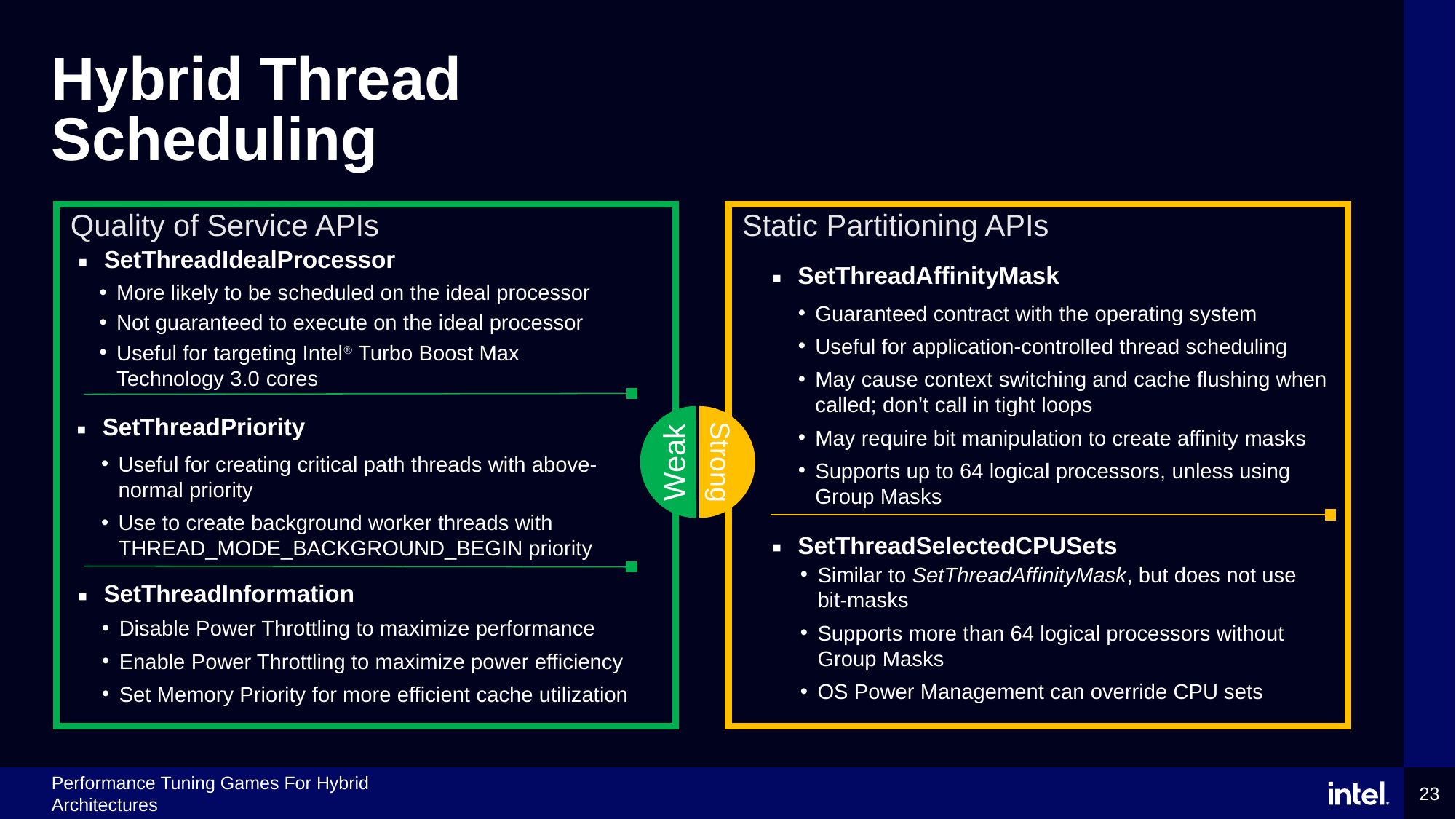

# Hybrid Thread Scheduling
Quality of Service APIs
Static Partitioning APIs

SetThreadIdealProcessor
SetThreadAffinityMask
More likely to be scheduled on the ideal processor
Not guaranteed to execute on the ideal processor
Useful for targeting IntelⓇ Turbo Boost Max Technology 3.0 cores
Guaranteed contract with the operating system
Useful for application-controlled thread scheduling
May cause context switching and cache flushing when called; don’t call in tight loops
May require bit manipulation to create affinity masks
Supports up to 64 logical processors, unless using Group Masks

SetThreadPriority

Weak
Strong
Useful for creating critical path threads with above-normal priority
Use to create background worker threads with THREAD_MODE_BACKGROUND_BEGIN priority

SetThreadSelectedCPUSets
Similar to SetThreadAffinityMask, but does not use bit-masks
Supports more than 64 logical processors without Group Masks
OS Power Management can override CPU sets

SetThreadInformation
Disable Power Throttling to maximize performance
Enable Power Throttling to maximize power efficiency
Set Memory Priority for more efficient cache utilization
Performance Tuning Games For Hybrid Architectures
23